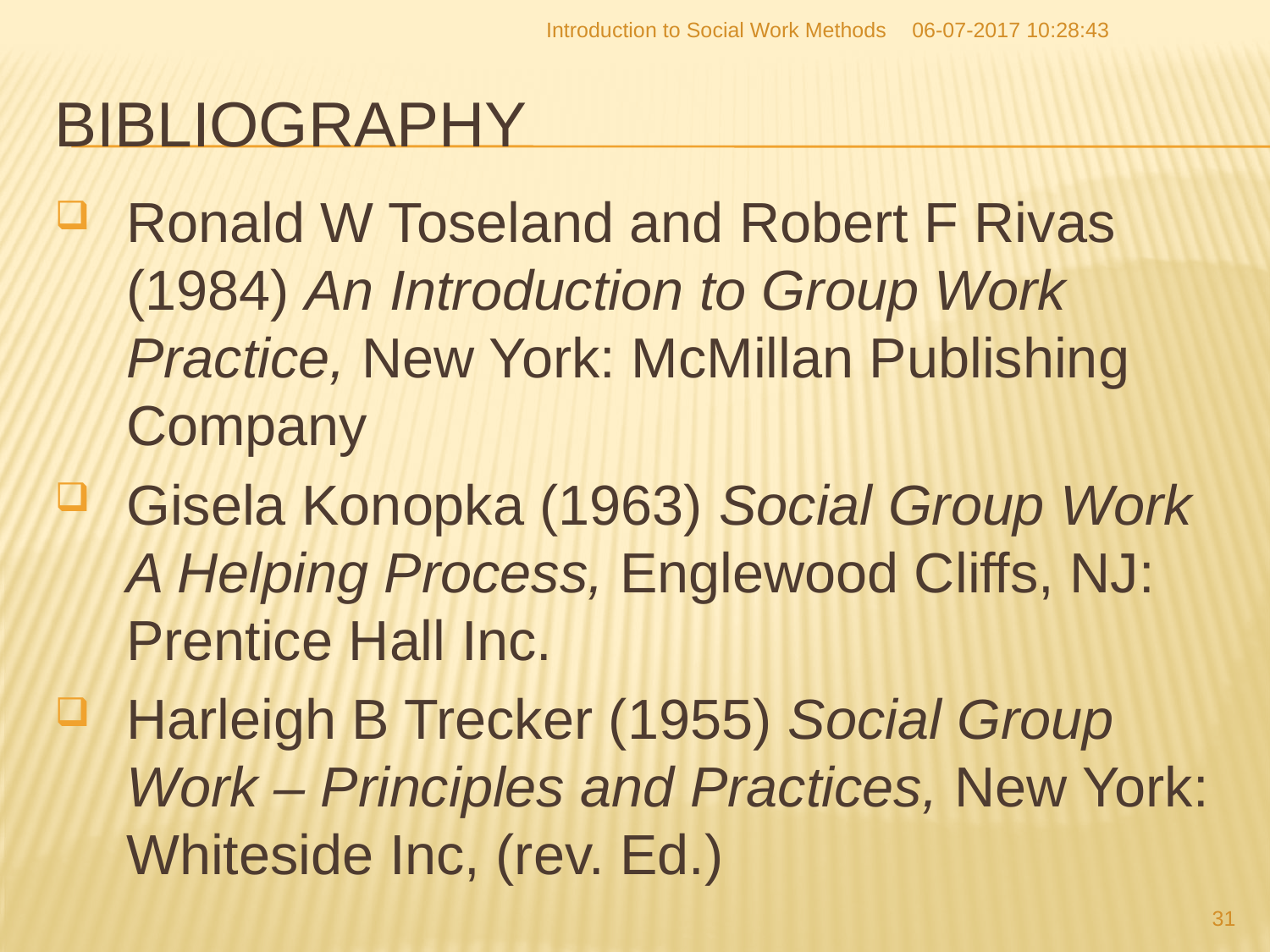

Introduction to Social Work Methods
06-07-2017 10:28:43
# Bibliography
Ronald W Toseland and Robert F Rivas (1984) An Introduction to Group Work Practice, New York: McMillan Publishing Company
Gisela Konopka (1963) Social Group Work A Helping Process, Englewood Cliffs, NJ: Prentice Hall Inc.
Harleigh B Trecker (1955) Social Group Work – Principles and Practices, New York: Whiteside Inc, (rev. Ed.)

31